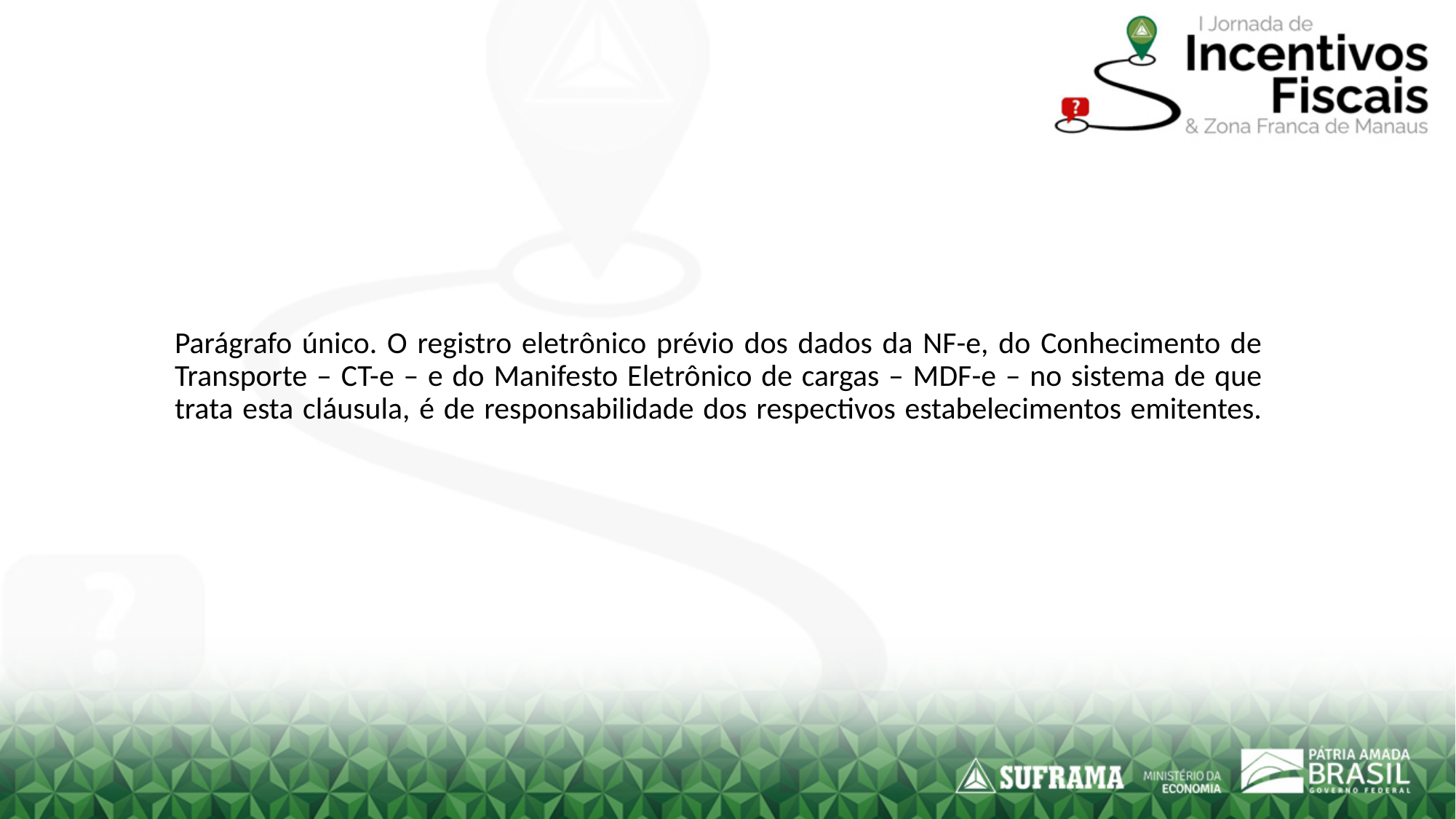

# Parágrafo único. O registro eletrônico prévio dos dados da NF-e, do Conhecimento de Transporte – CT-e – e do Manifesto Eletrônico de cargas – MDF-e – no sistema de que trata esta cláusula, é de responsabilidade dos respectivos estabelecimentos emitentes.